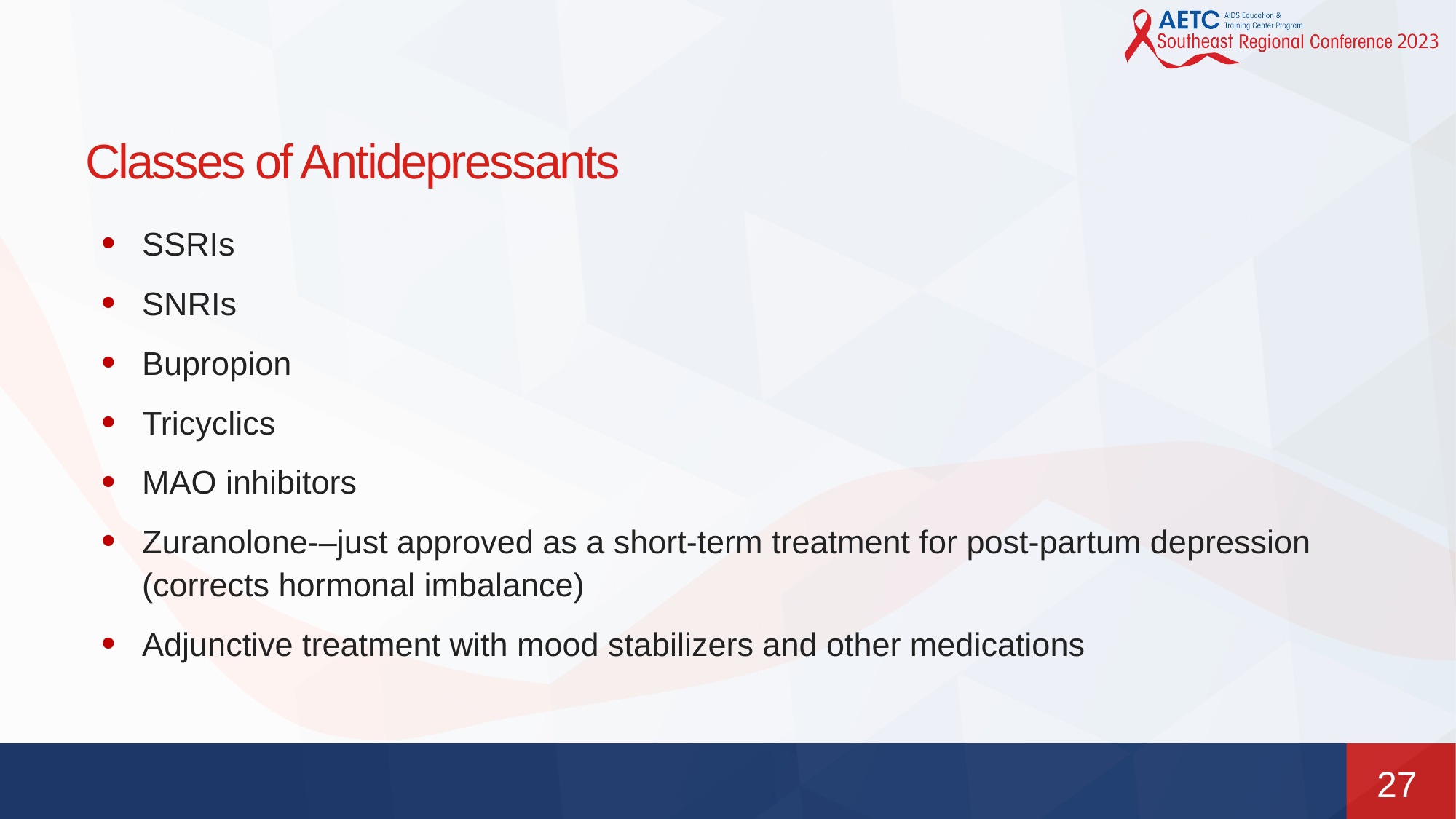

# Classes of Antidepressants
SSRIs
SNRIs
Bupropion
Tricyclics
MAO inhibitors
Zuranolone-–just approved as a short-term treatment for post-partum depression (corrects hormonal imbalance)
Adjunctive treatment with mood stabilizers and other medications

27